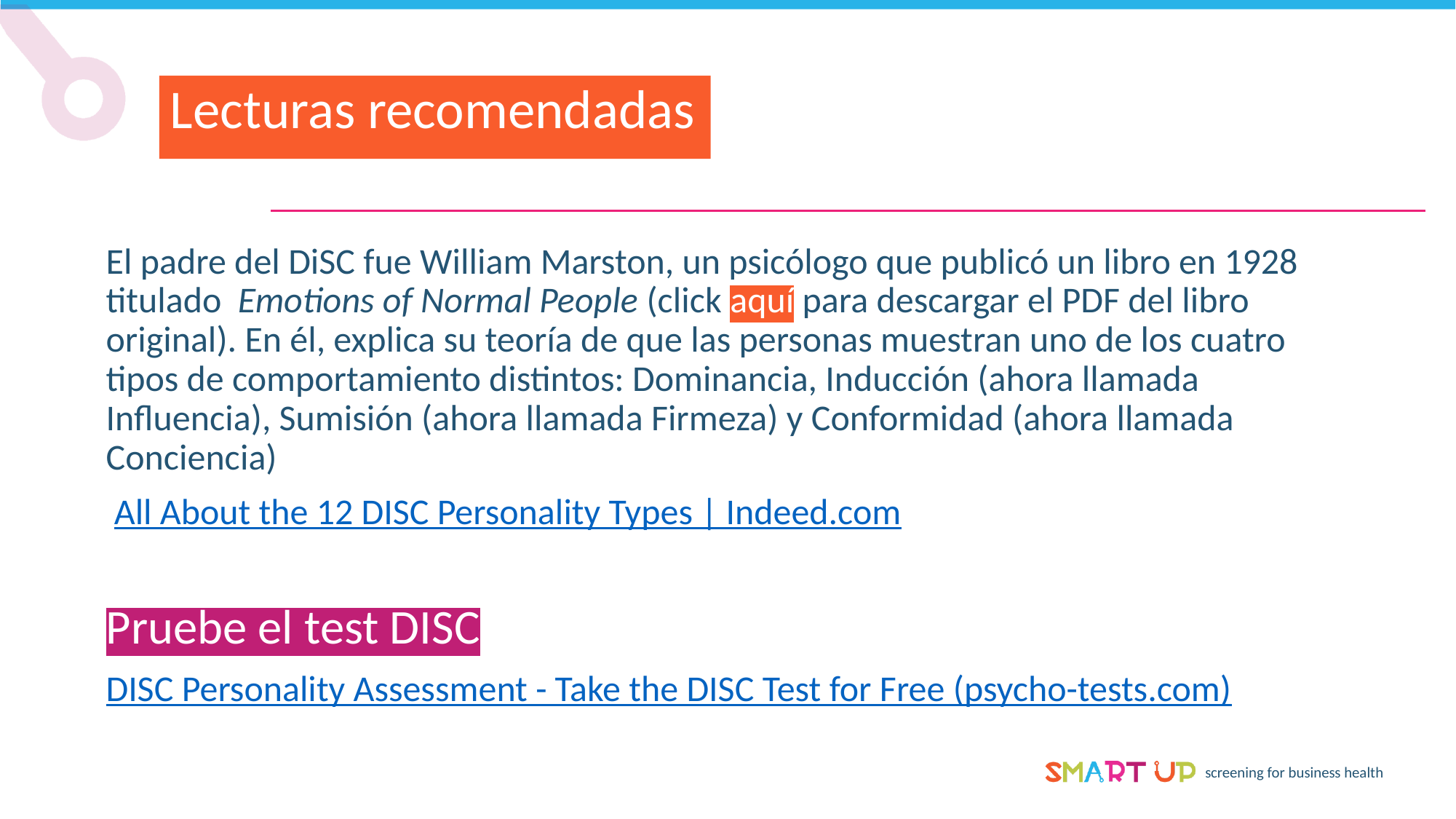

Lecturas recomendadas
El padre del DiSC fue William Marston, un psicólogo que publicó un libro en 1928 titulado  Emotions of Normal People (click aquí para descargar el PDF del libro original). En él, explica su teoría de que las personas muestran uno de los cuatro tipos de comportamiento distintos: Dominancia, Inducción (ahora llamada Influencia), Sumisión (ahora llamada Firmeza) y Conformidad (ahora llamada Conciencia)
 All About the 12 DISC Personality Types | Indeed.com

Pruebe el test DISC
DISC Personality Assessment - Take the DISC Test for Free (psycho-tests.com)